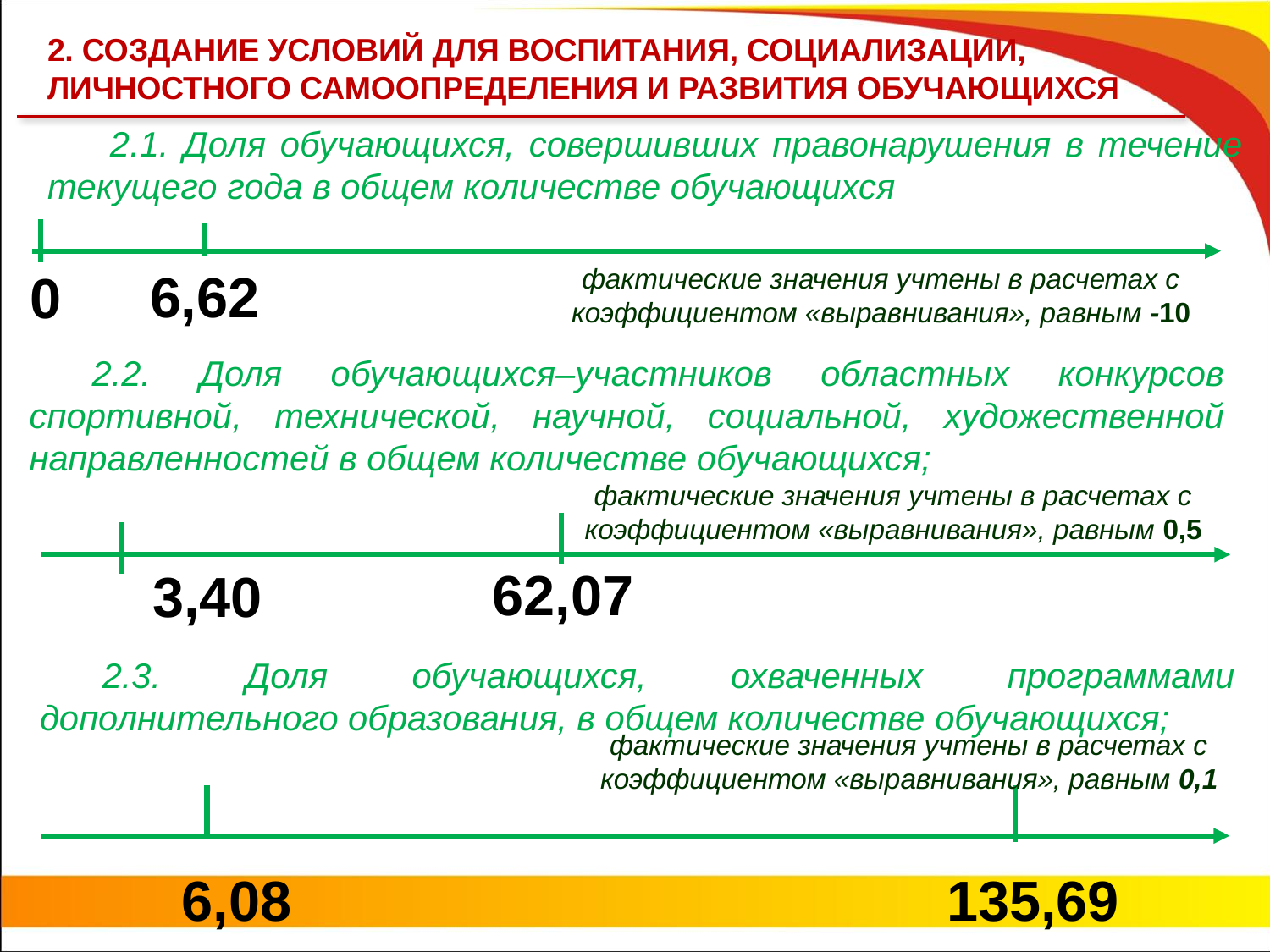

2. СОЗДАНИЕ УСЛОВИЙ ДЛЯ ВОСПИТАНИЯ, СОЦИАЛИЗАЦИИ, ЛИЧНОСТНОГО САМООПРЕДЕЛЕНИЯ И РАЗВИТИЯ ОБУЧАЮЩИХСЯ

2.1. Доля обучающихся, совершивших правонарушения в течение текущего года в общем количестве обучающихся
6,62
фактические значения учтены в расчетах с коэффициентом «выравнивания», равным -10
0

2.2. Доля обучающихся–участников областных конкурсов спортивной, технической, научной, социальной, художественной направленностей в общем количестве обучающихся;
фактические значения учтены в расчетах с коэффициентом «выравнивания», равным 0,5
62,07
3,40

2.3. Доля обучающихся, охваченных программами дополнительного образования, в общем количестве обучающихся;
фактические значения учтены в расчетах с коэффициентом «выравнивания», равным 0,1
135,69
6,08